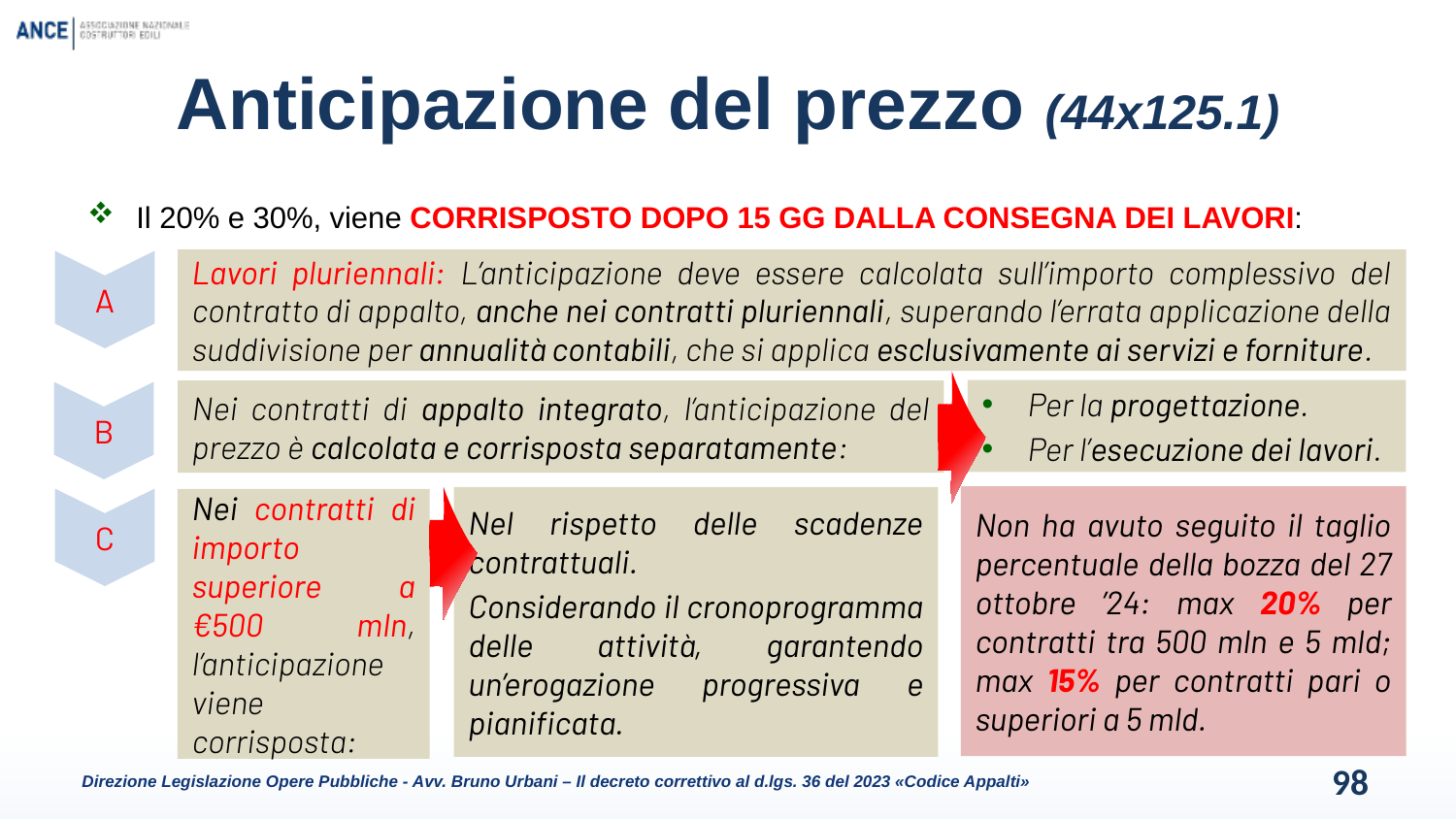

# Anticipazione del prezzo (44x125.1)
Il 20% e 30%, viene CORRISPOSTO DOPO 15 GG DALLA CONSEGNA DEI LAVORI:
Lavori pluriennali: L’anticipazione deve essere calcolata sull’importo complessivo del contratto di appalto, anche nei contratti pluriennali, superando l’errata applicazione della suddivisione per annualità contabili, che si applica esclusivamente ai servizi e forniture.
A
Per la progettazione.
Per l’esecuzione dei lavori.
Nei contratti di appalto integrato, l’anticipazione del prezzo è calcolata e corrisposta separatamente:
B

Non ha avuto seguito il taglio percentuale della bozza del 27 ottobre ’24: max 20% per contratti tra 500 mln e 5 mld; max 15% per contratti pari o superiori a 5 mld.
Nel rispetto delle scadenze contrattuali.
Considerando il cronoprogramma delle attività, garantendo un’erogazione progressiva e pianificata.
C
Nei contratti di importo superiore a €500 mln, l’anticipazione viene corrisposta:

Direzione Legislazione Opere Pubbliche - Avv. Bruno Urbani – Il decreto correttivo al d.lgs. 36 del 2023 «Codice Appalti»
98